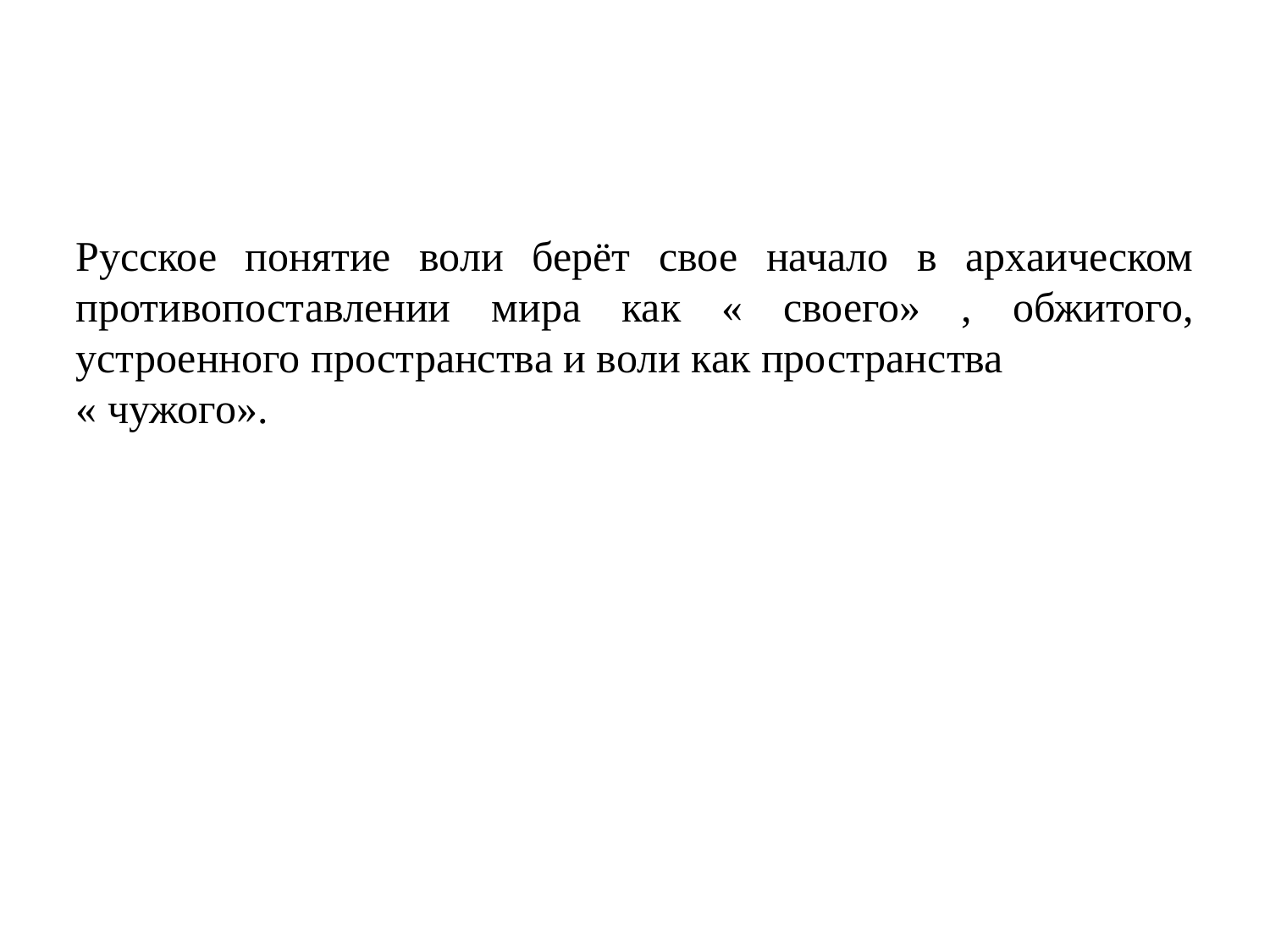

Русское понятие воли берёт свое начало в архаическом противопоставлении мира как « своего» , обжитого, устроенного пространства и воли как пространства
« чужого».